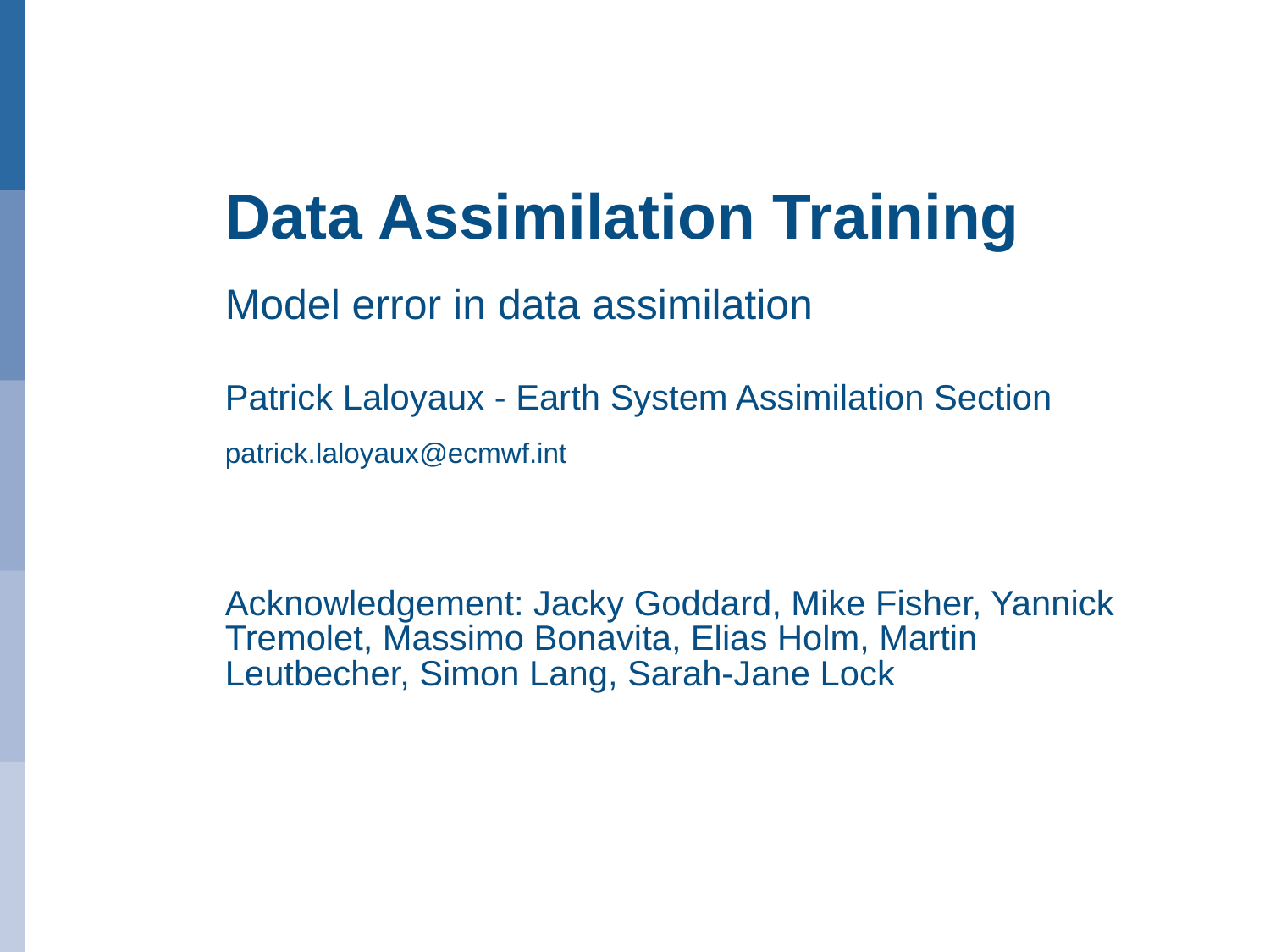

Data Assimilation Training
Model error in data assimilation
Patrick Laloyaux - Earth System Assimilation Section
patrick.laloyaux@ecmwf.int
Acknowledgement: Jacky Goddard, Mike Fisher, Yannick Tremolet, Massimo Bonavita, Elias Holm, Martin Leutbecher, Simon Lang, Sarah-Jane Lock